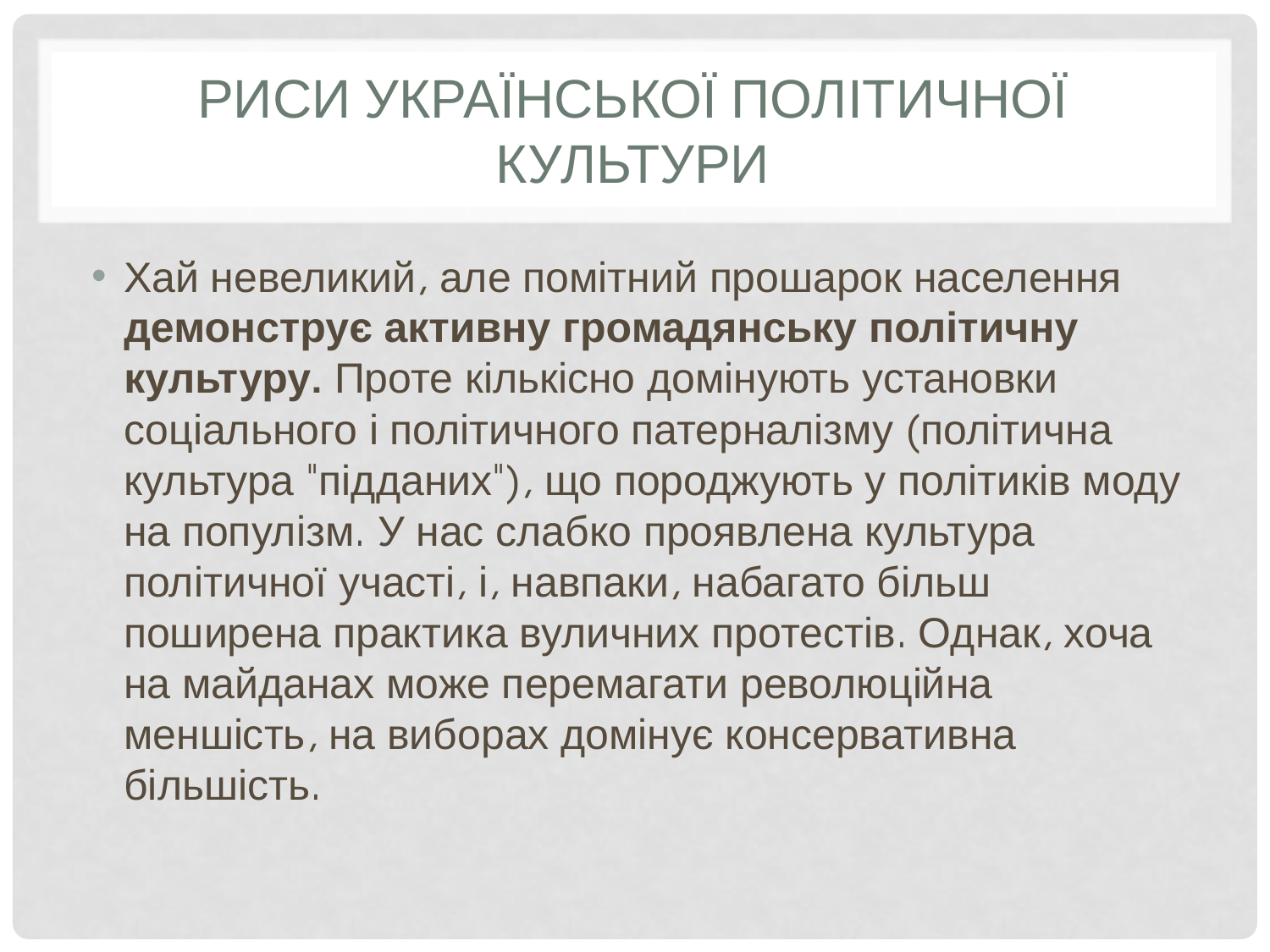

# Риси української політичної культури
Хай невеликий, але помітний прошарок населення демонструє активну громадянську політичну культуру. Проте кількісно домінують установки соціального і політичного патерналізму (політична культура "підданих"), що породжують у політиків моду на популізм. У нас слабко проявлена культура політичної участі, і, навпаки, набагато більш поширена практика вуличних протестів. Однак, хоча на майданах може перемагати революційна меншість, на виборах домінує консервативна більшість.